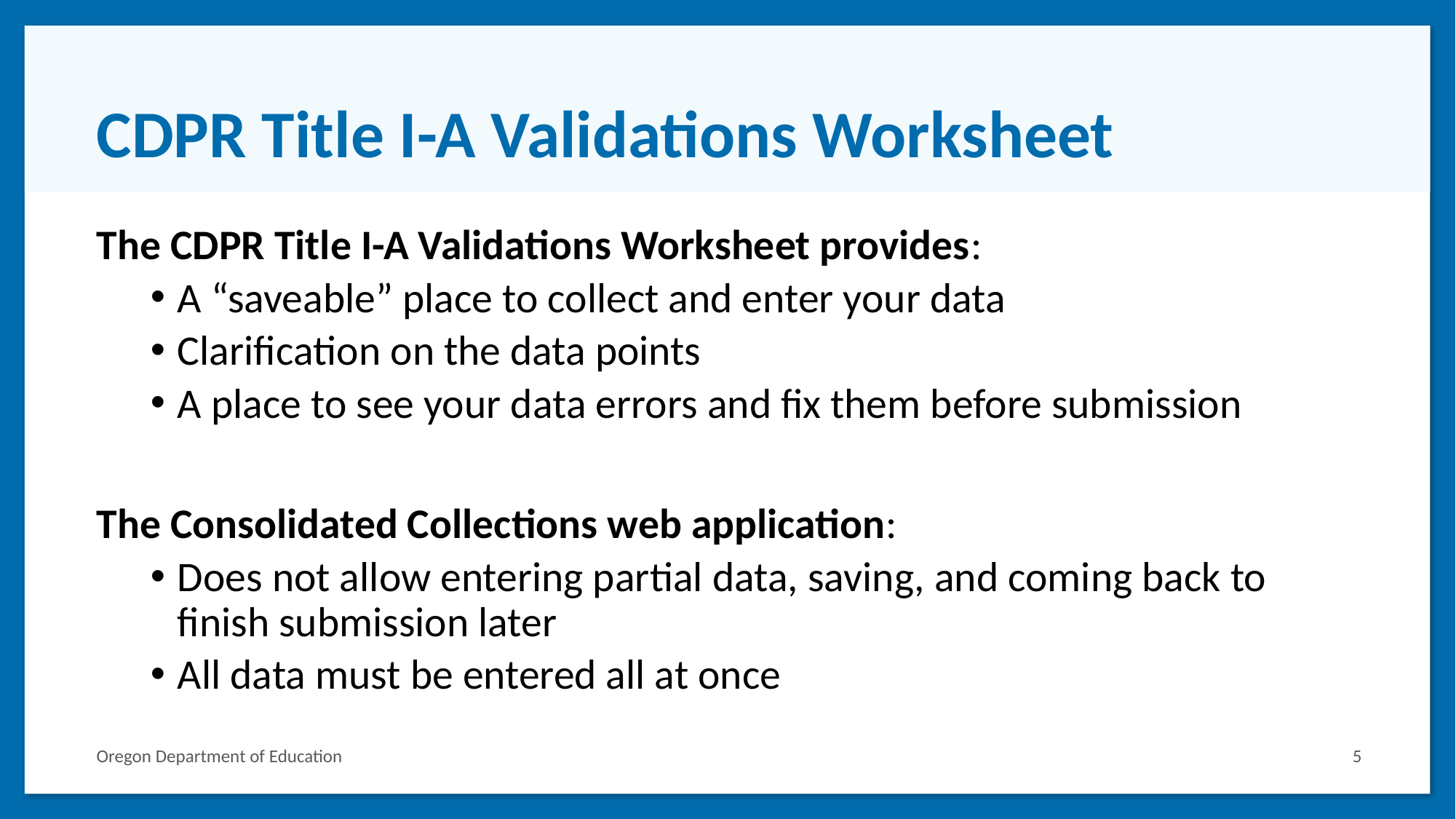

# CDPR Title I-A Validations Worksheet
The CDPR Title I-A Validations Worksheet provides:
A “saveable” place to collect and enter your data
Clarification on the data points
A place to see your data errors and fix them before submission

The Consolidated Collections web application:
Does not allow entering partial data, saving, and coming back to finish submission later
All data must be entered all at once

Oregon Department of Education
5